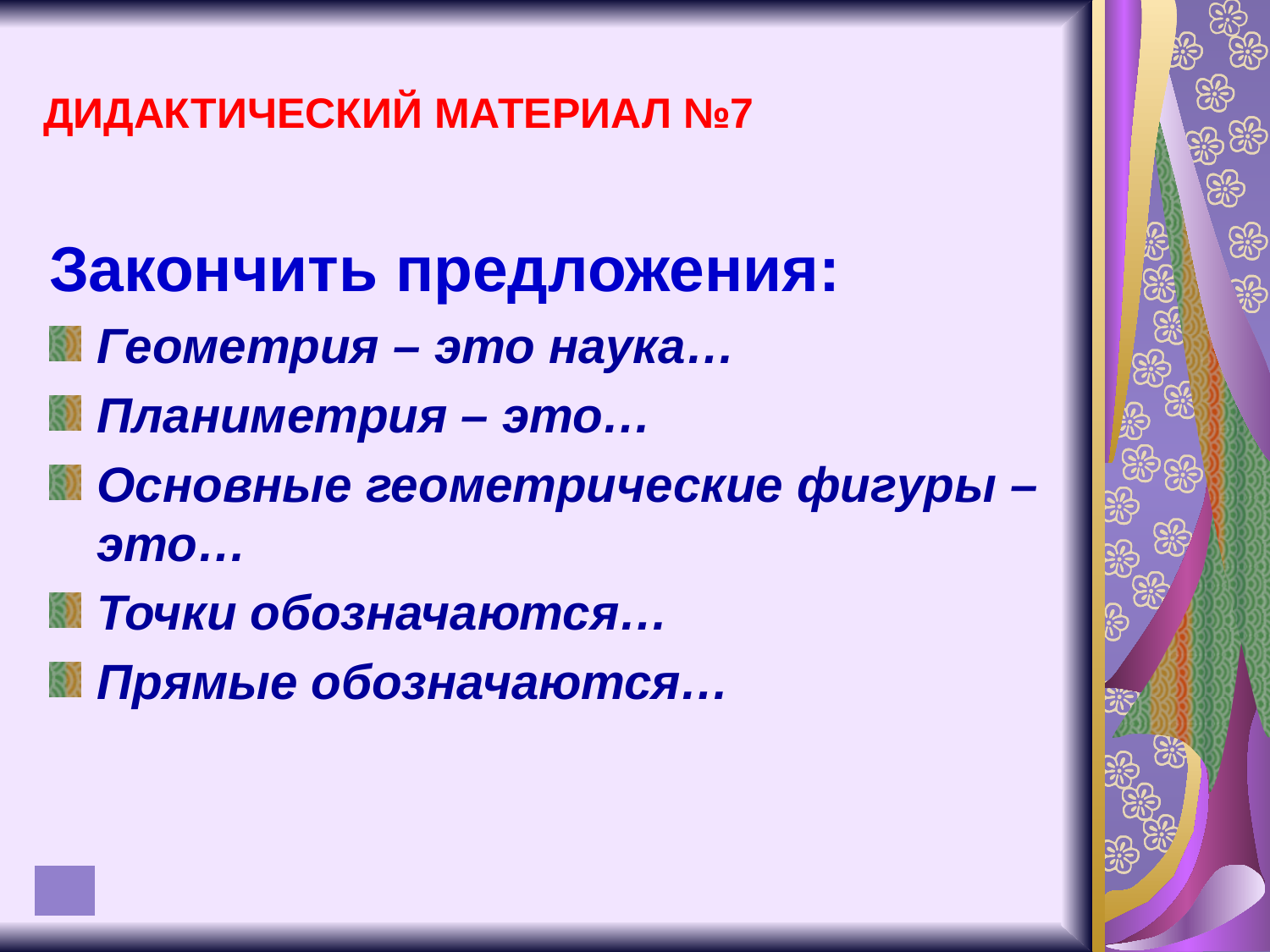

# ДИДАКТИЧЕСКИЙ МАТЕРИАЛ №7
Закончить предложения:
Геометрия – это наука…
Планиметрия – это…
Основные геометрические фигуры – это…
Точки обозначаются…
Прямые обозначаются…